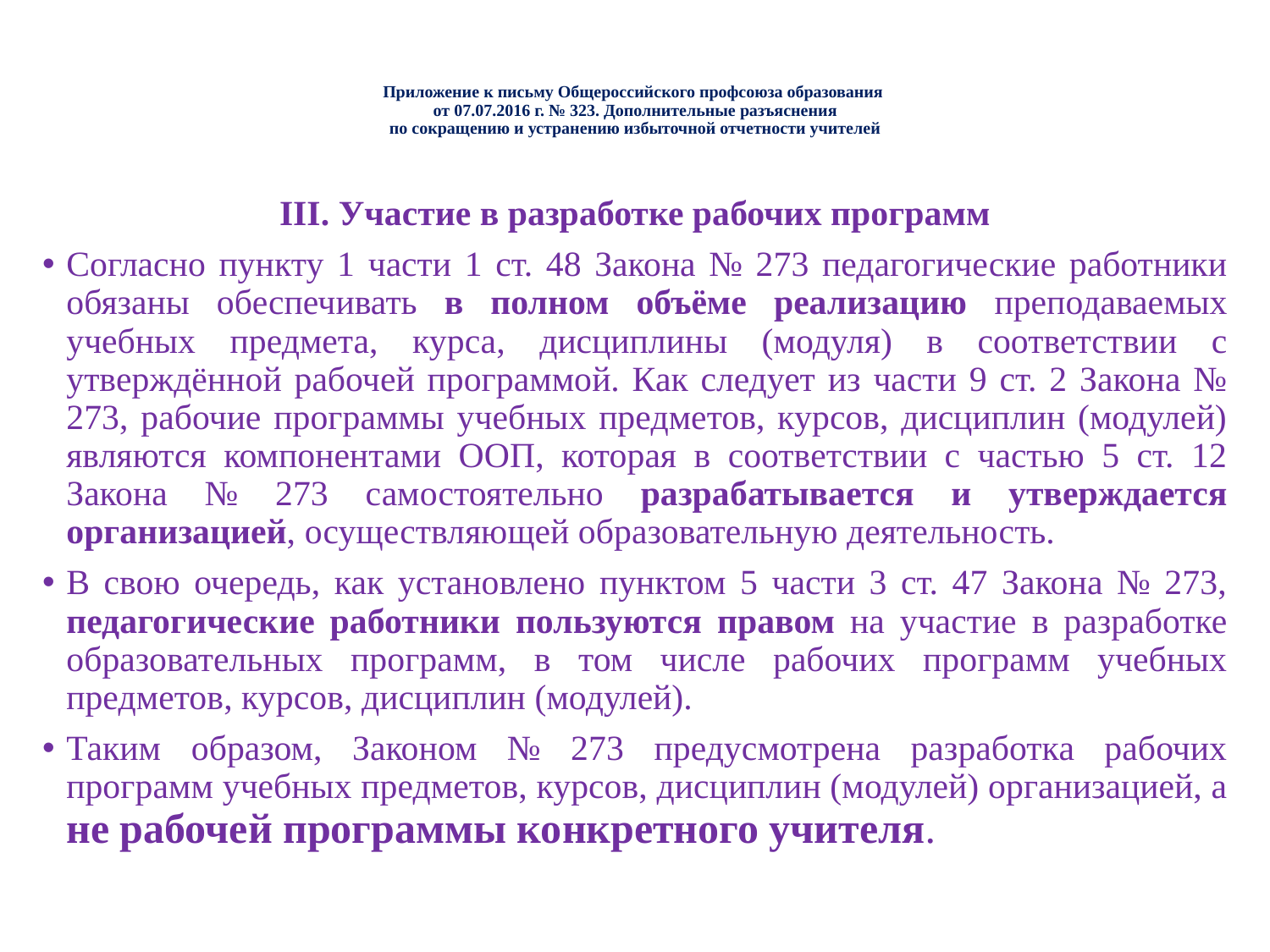

# Приложение к письму Общероссийского профсоюза образования от 07.07.2016 г. № 323. Дополнительные разъяснения по сокращению и устранению избыточной отчетности учителей
III. Участие в разработке рабочих программ
Согласно пункту 1 части 1 ст. 48 Закона № 273 педагогические работники обязаны обеспечивать в полном объёме реализацию преподаваемых учебных предмета, курса, дисциплины (модуля) в соответствии с утверждённой рабочей программой. Как следует из части 9 ст. 2 Закона № 273, рабочие программы учебных предметов, курсов, дисциплин (модулей) являются компонентами ООП, которая в соответствии с частью 5 ст. 12 Закона № 273 самостоятельно разрабатывается и утверждается организацией, осуществляющей образовательную деятельность.
В свою очередь, как установлено пунктом 5 части 3 ст. 47 Закона № 273, педагогические работники пользуются правом на участие в разработке образовательных программ, в том числе рабочих программ учебных предметов, курсов, дисциплин (модулей).
Таким образом, Законом № 273 предусмотрена разработка рабочих программ учебных предметов, курсов, дисциплин (модулей) организацией, а не рабочей программы конкретного учителя.